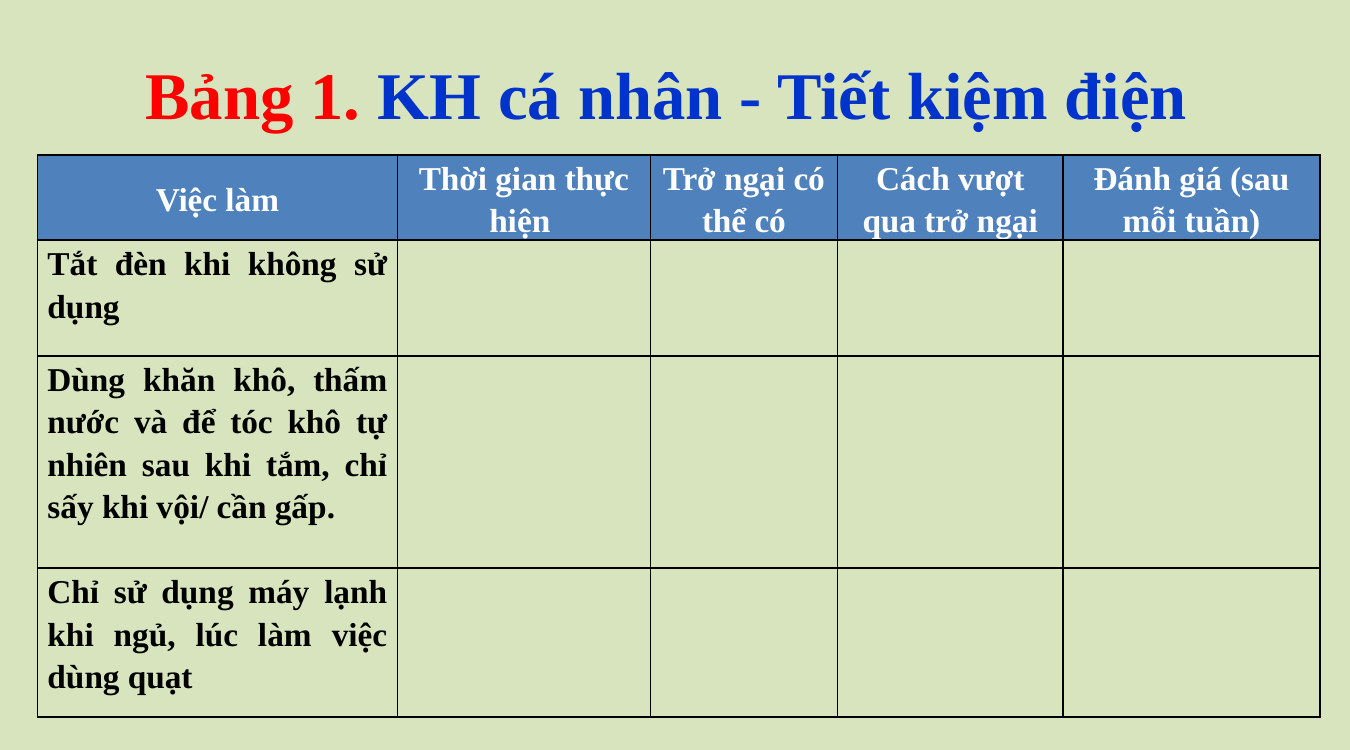

# Bảng 1. KH cá nhân - Tiết kiệm điện
| Việc làm | Thời gian thực hiện | Trở ngại có thể có | Cách vượt qua trở ngại | Đánh giá (sau mỗi tuần) |
| --- | --- | --- | --- | --- |
| Tắt đèn khi không sử dụng |  |  |  |  |
| Dùng khăn khô, thấm nước và để tóc khô tự nhiên sau khi tắm, chỉ sấy khi vội/ cần gấp. |  |  |  |  |
| Chỉ sử dụng máy lạnh khi ngủ, lúc làm việc dùng quạt |  |  |  |  |